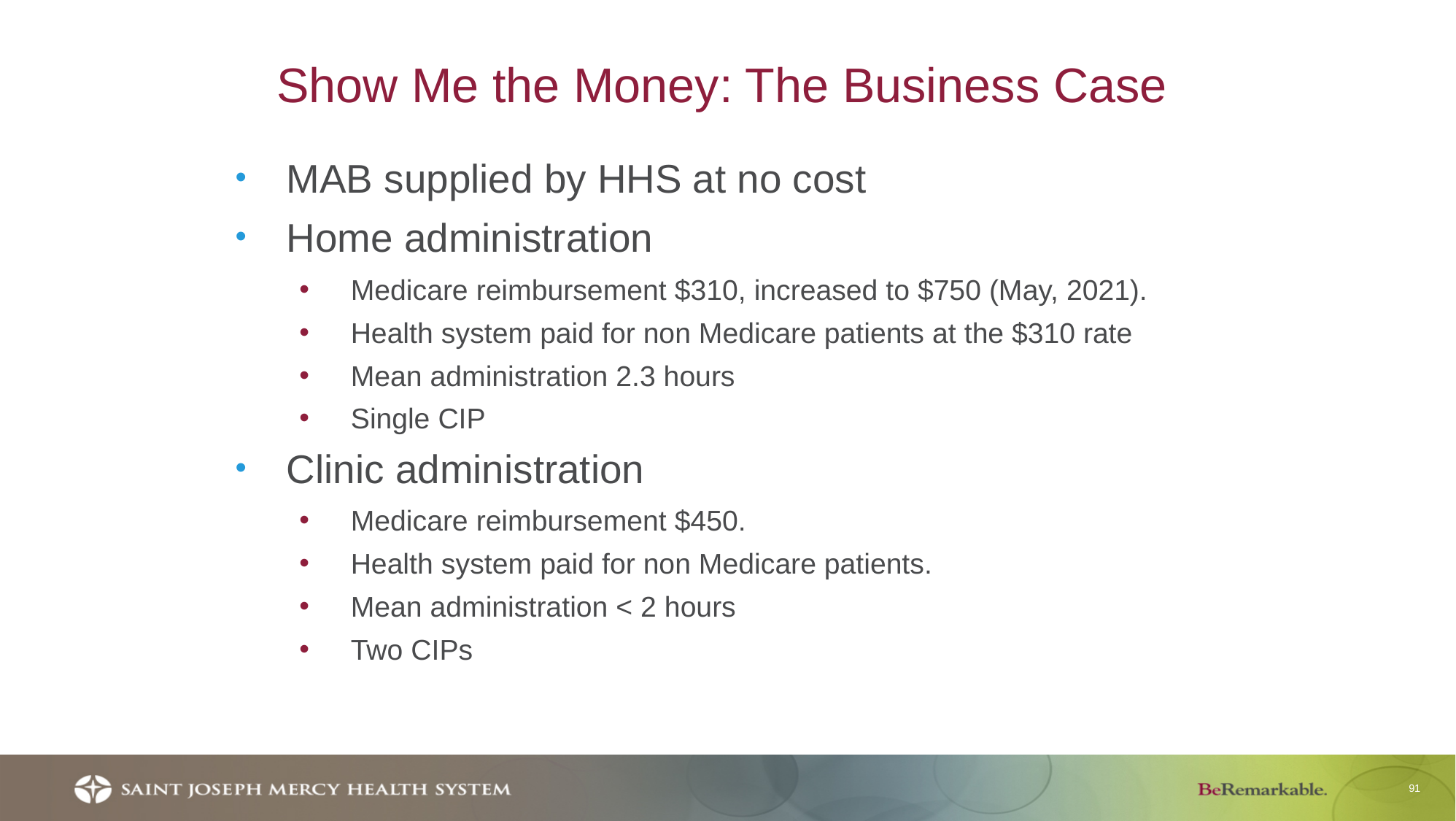

# Show Me the Money: The Business Case
MAB supplied by HHS at no cost
Home administration
Medicare reimbursement $310, increased to $750 (May, 2021).
Health system paid for non Medicare patients at the $310 rate
Mean administration 2.3 hours
Single CIP
Clinic administration
Medicare reimbursement $450.
Health system paid for non Medicare patients.
Mean administration < 2 hours
Two CIPs

91